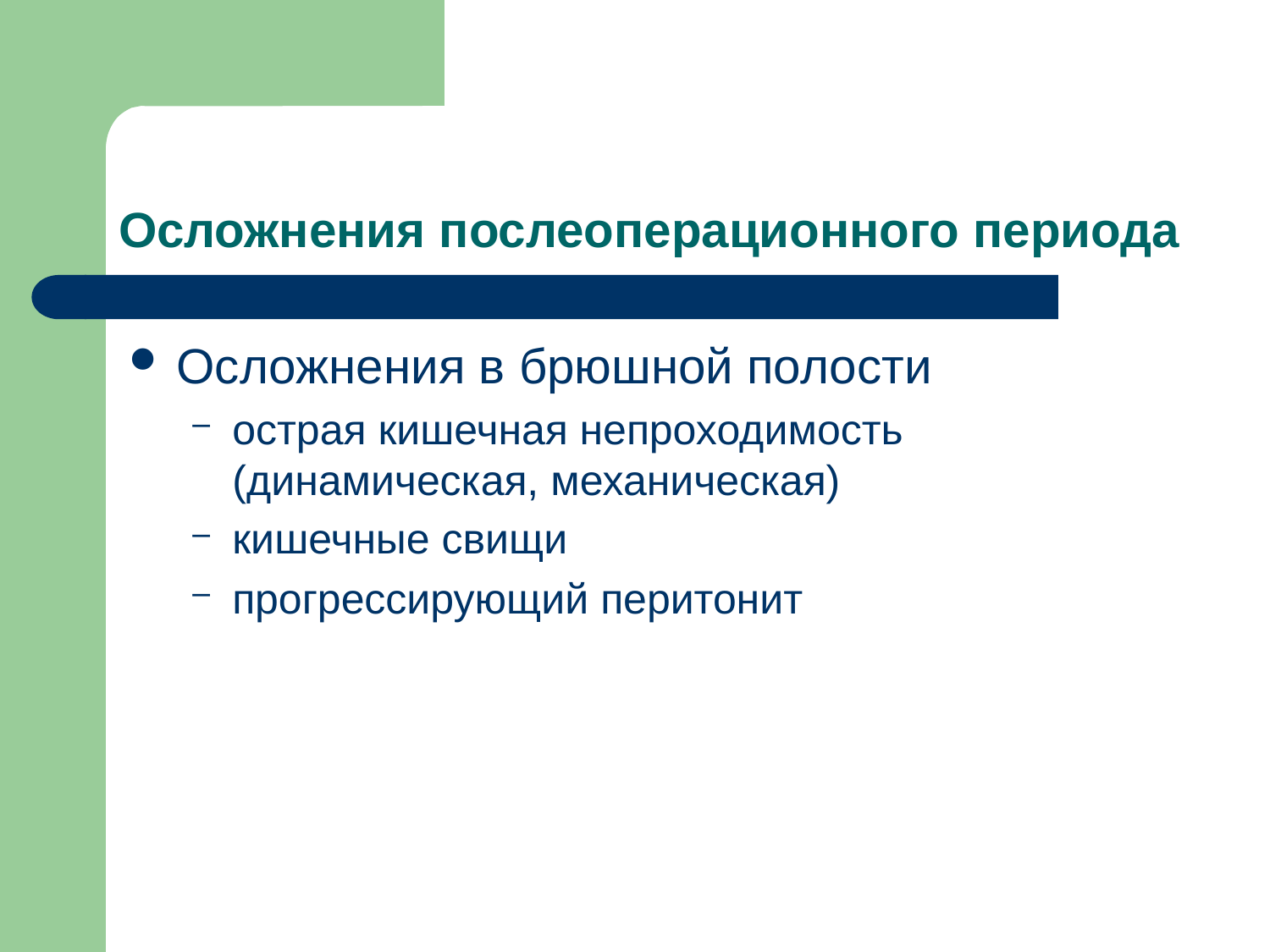

# Осложнения послеоперационного периода
Осложнения в брюшной полости
острая кишечная непроходимость (динамическая, механическая)
кишечные свищи
прогрессирующий перитонит